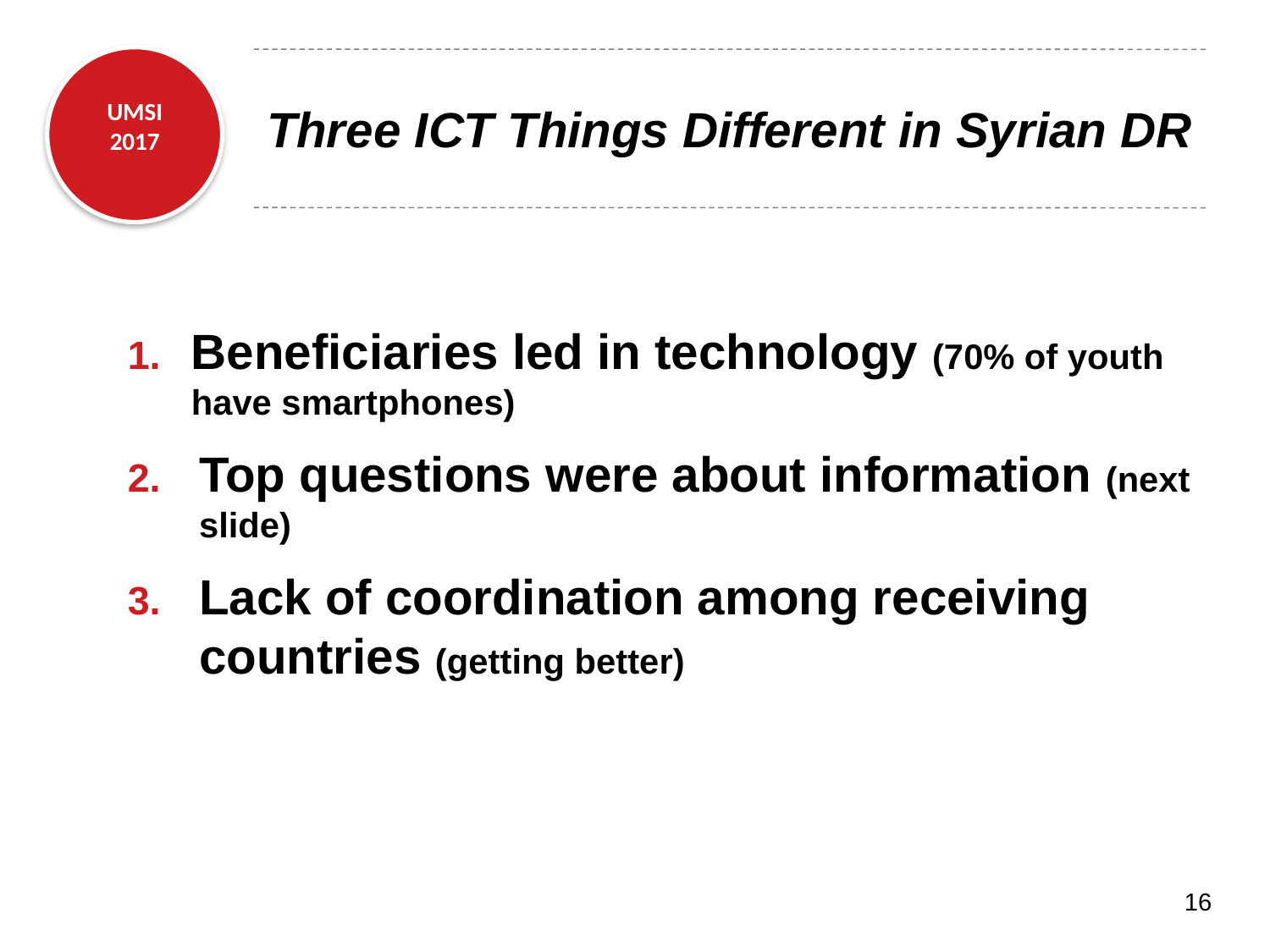

# Three ICT Things Different in Syrian DR
Beneficiaries led in technology (70% of youth have smartphones)
Top questions were about information (next slide)
Lack of coordination among receiving countries (getting better)
16